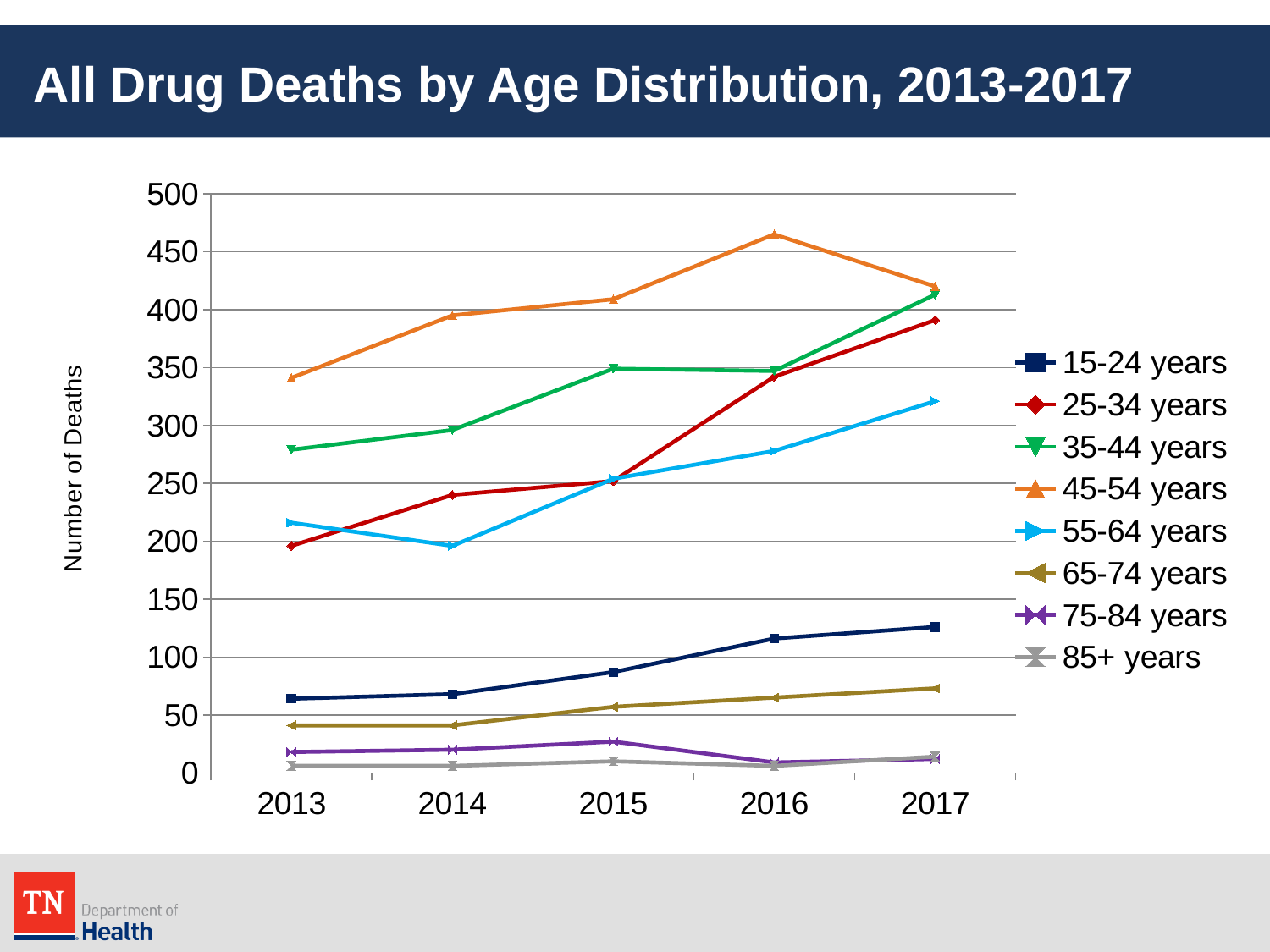

# All Drug Deaths by Age Distribution, 2013-2017

[unsupported chart]